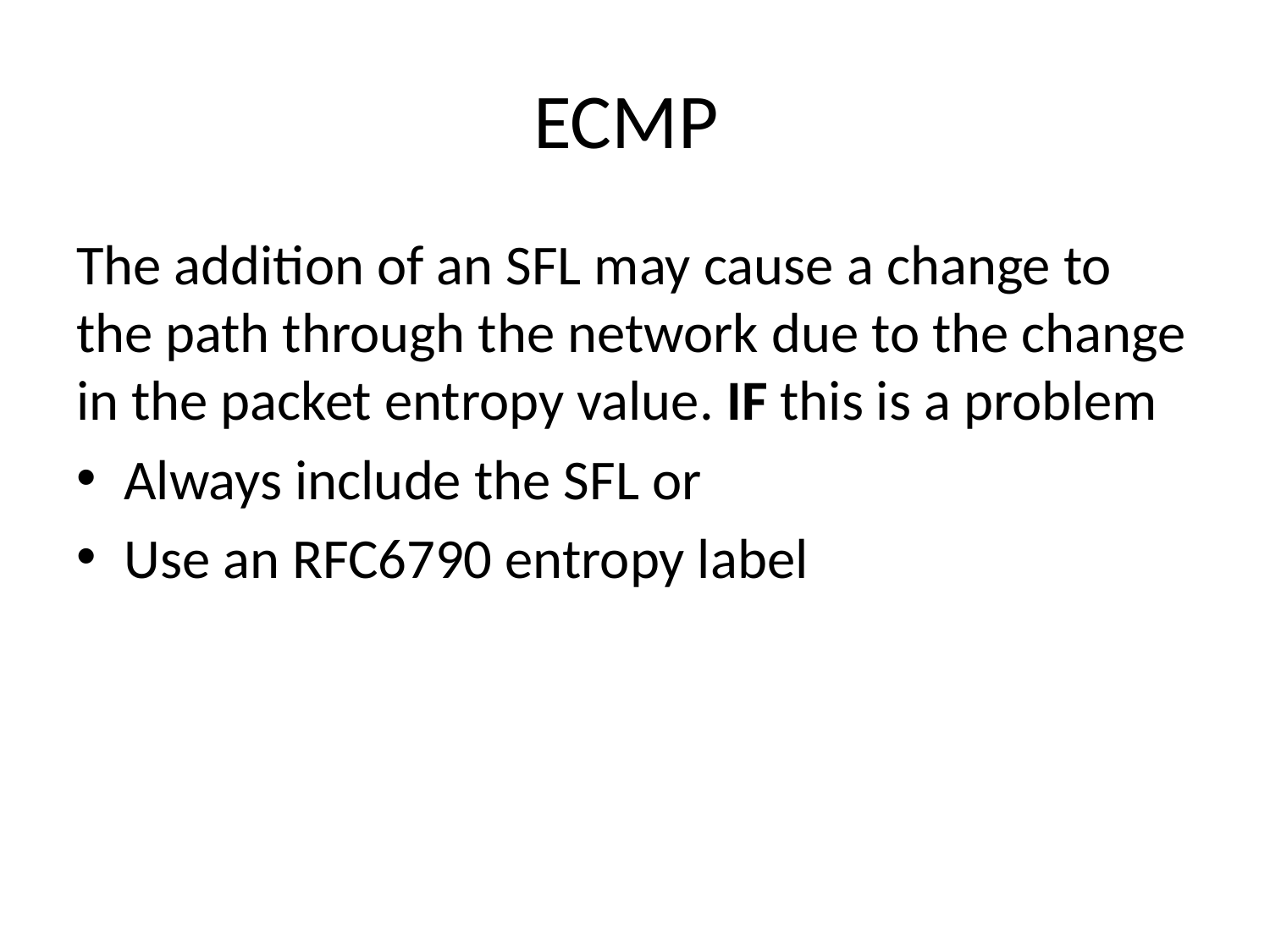

# ECMP
The addition of an SFL may cause a change to the path through the network due to the change in the packet entropy value. IF this is a problem
Always include the SFL or
Use an RFC6790 entropy label